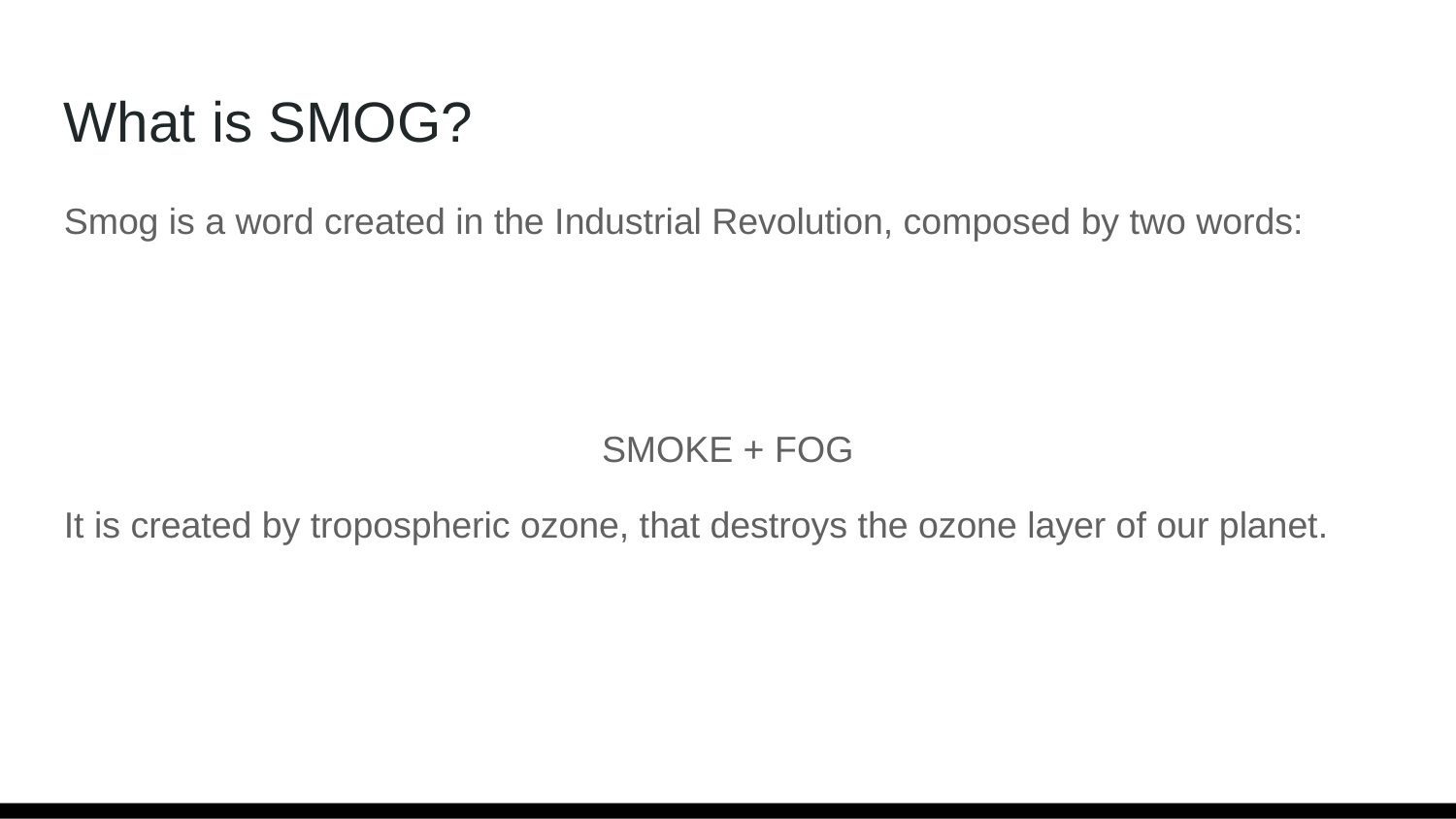

What is SMOG?
Smog is a word created in the Industrial Revolution, composed by two words:

SMOKE + FOG
It is created by tropospheric ozone, that destroys the ozone layer of our planet.